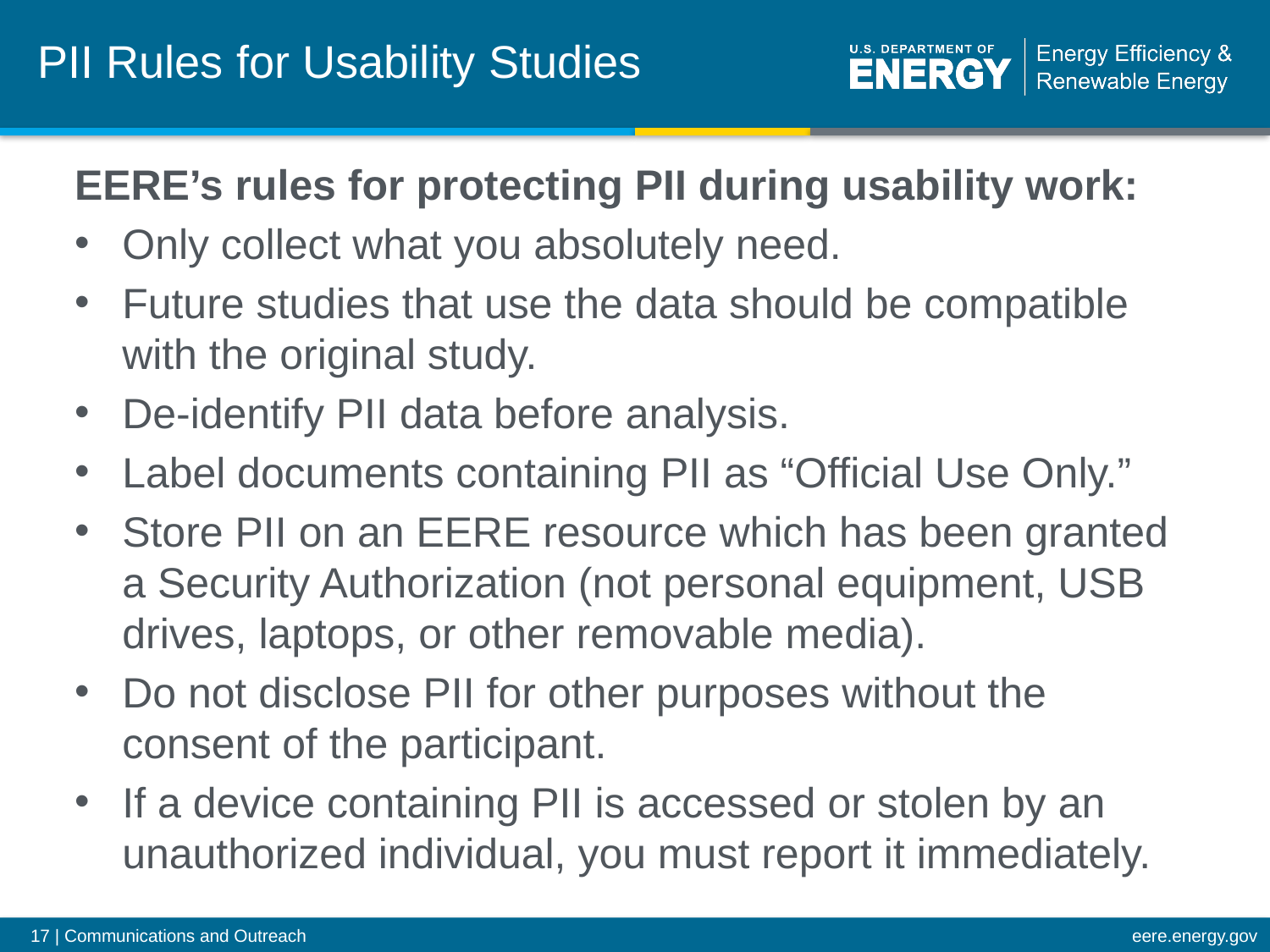

# PII Rules for Usability Studies
EERE’s rules for protecting PII during usability work:
Only collect what you absolutely need.
Future studies that use the data should be compatible with the original study.
De-identify PII data before analysis.
Label documents containing PII as “Official Use Only.”
Store PII on an EERE resource which has been granted a Security Authorization (not personal equipment, USB drives, laptops, or other removable media).
Do not disclose PII for other purposes without the consent of the participant.
If a device containing PII is accessed or stolen by an unauthorized individual, you must report it immediately.